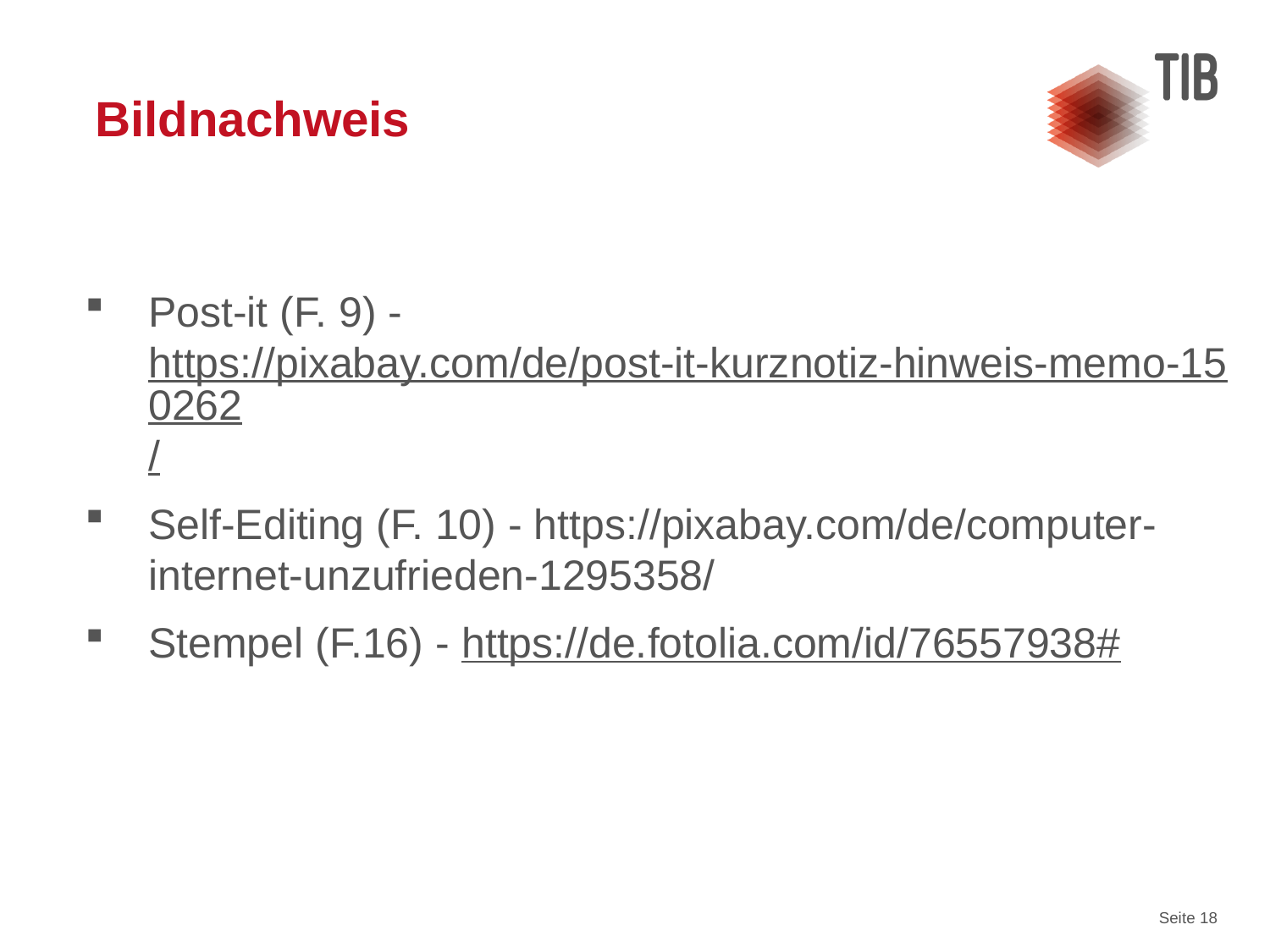

# Bildnachweis

Post-it (F. 9) - https://pixabay.com/de/post-it-kurznotiz-hinweis-memo-150262/
Self-Editing (F. 10) - https://pixabay.com/de/computer-internet-unzufrieden-1295358/
Stempel (F.16) - https://de.fotolia.com/id/76557938#